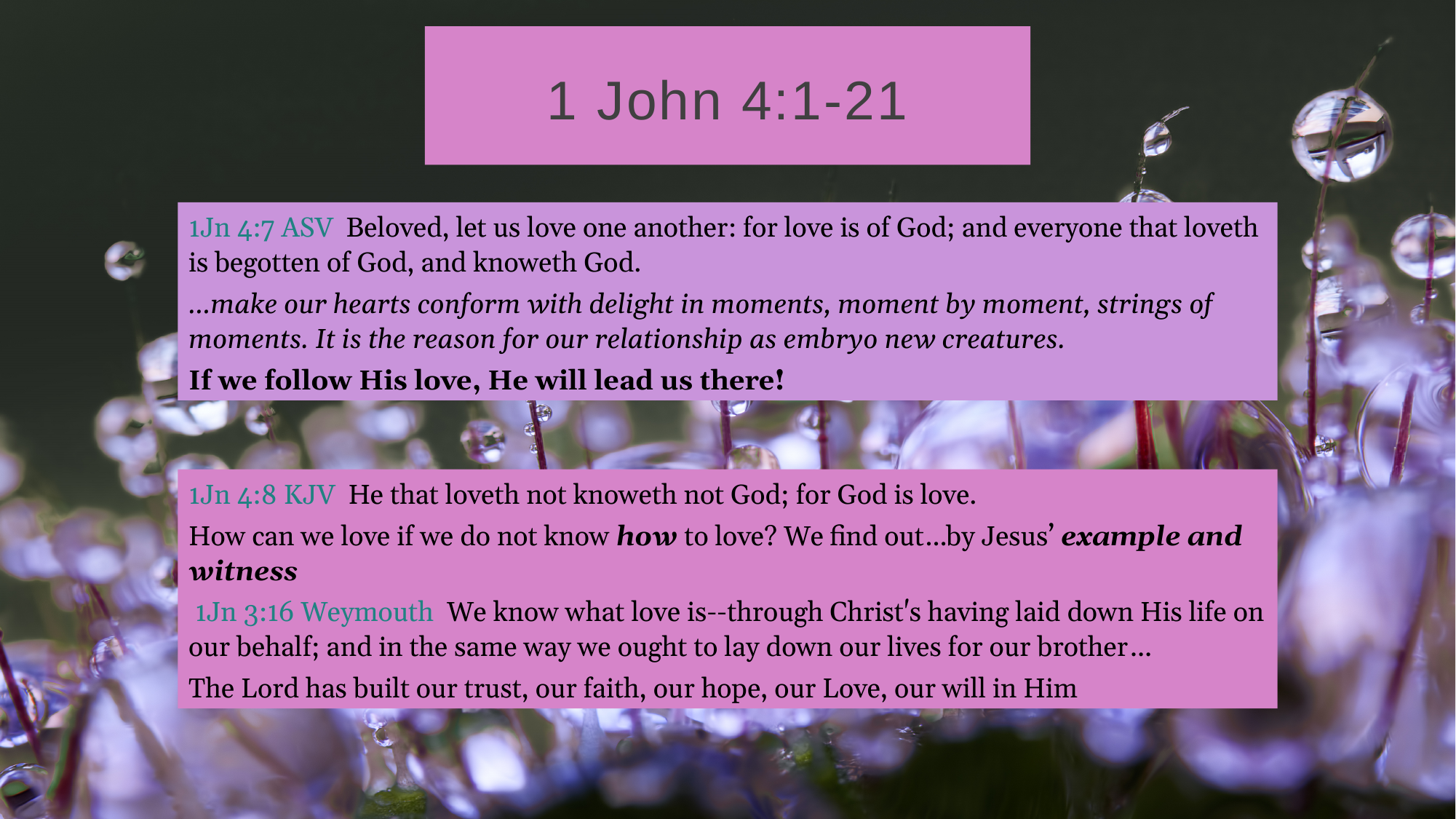

1 John 4:1-21
1Jn 4:7 ASV  Beloved, let us love one another: for love is of God; and everyone that loveth is begotten of God, and knoweth God.
…make our hearts conform with delight in moments, moment by moment, strings of moments. It is the reason for our relationship as embryo new creatures.
If we follow His love, He will lead us there!
1Jn 4:8 KJV  He that loveth not knoweth not God; for God is love.
How can we love if we do not know how to love? We find out…by Jesus’ example and witness
 1Jn 3:16 Weymouth  We know what love is--through Christ's having laid down His life on our behalf; and in the same way we ought to lay down our lives for our brother…
The Lord has built our trust, our faith, our hope, our Love, our will in Him